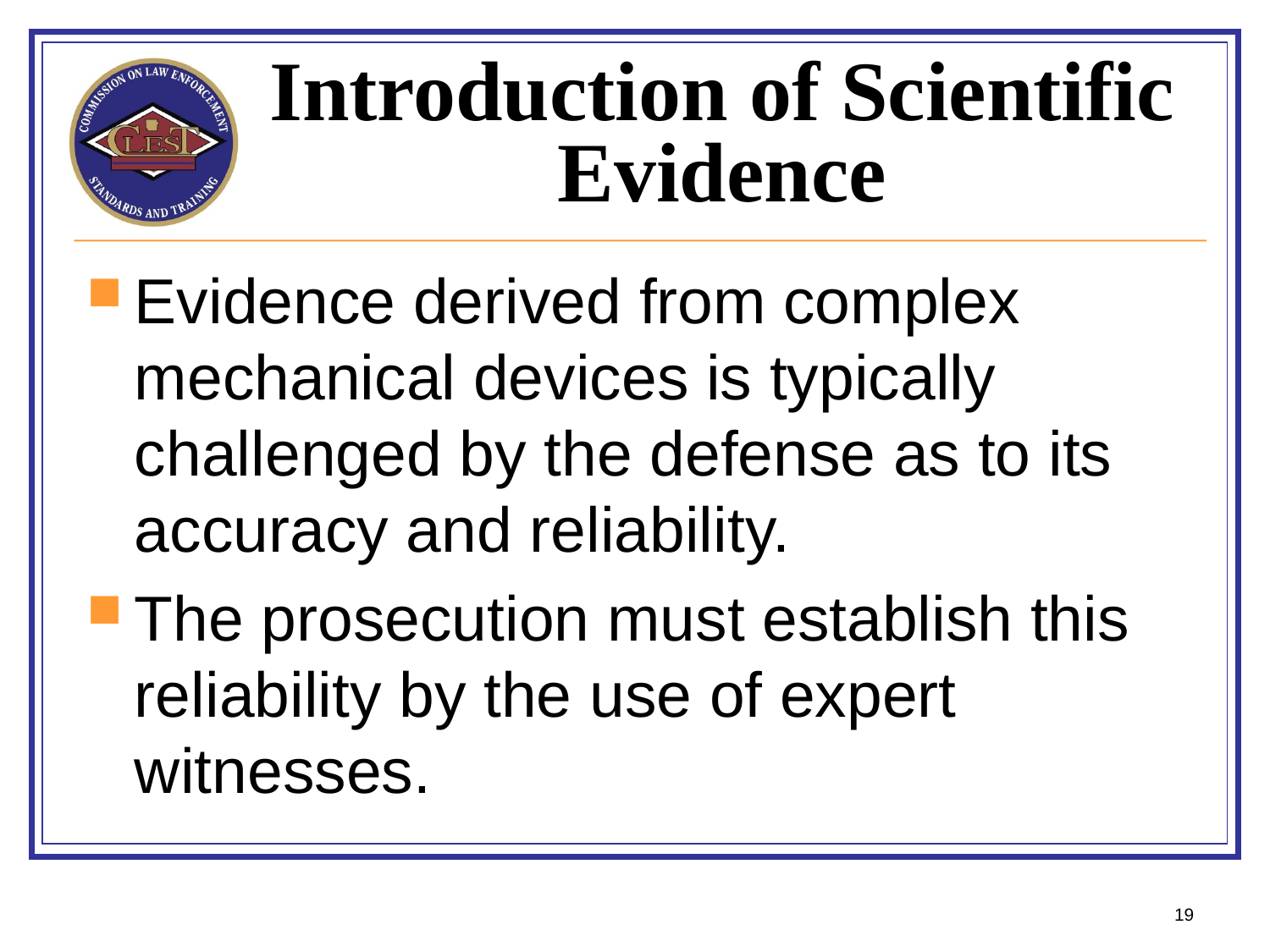

# Introduction of Scientific Evidence
Evidence derived from complex mechanical devices is typically challenged by the defense as to its accuracy and reliability.
The prosecution must establish this reliability by the use of expert witnesses.

19